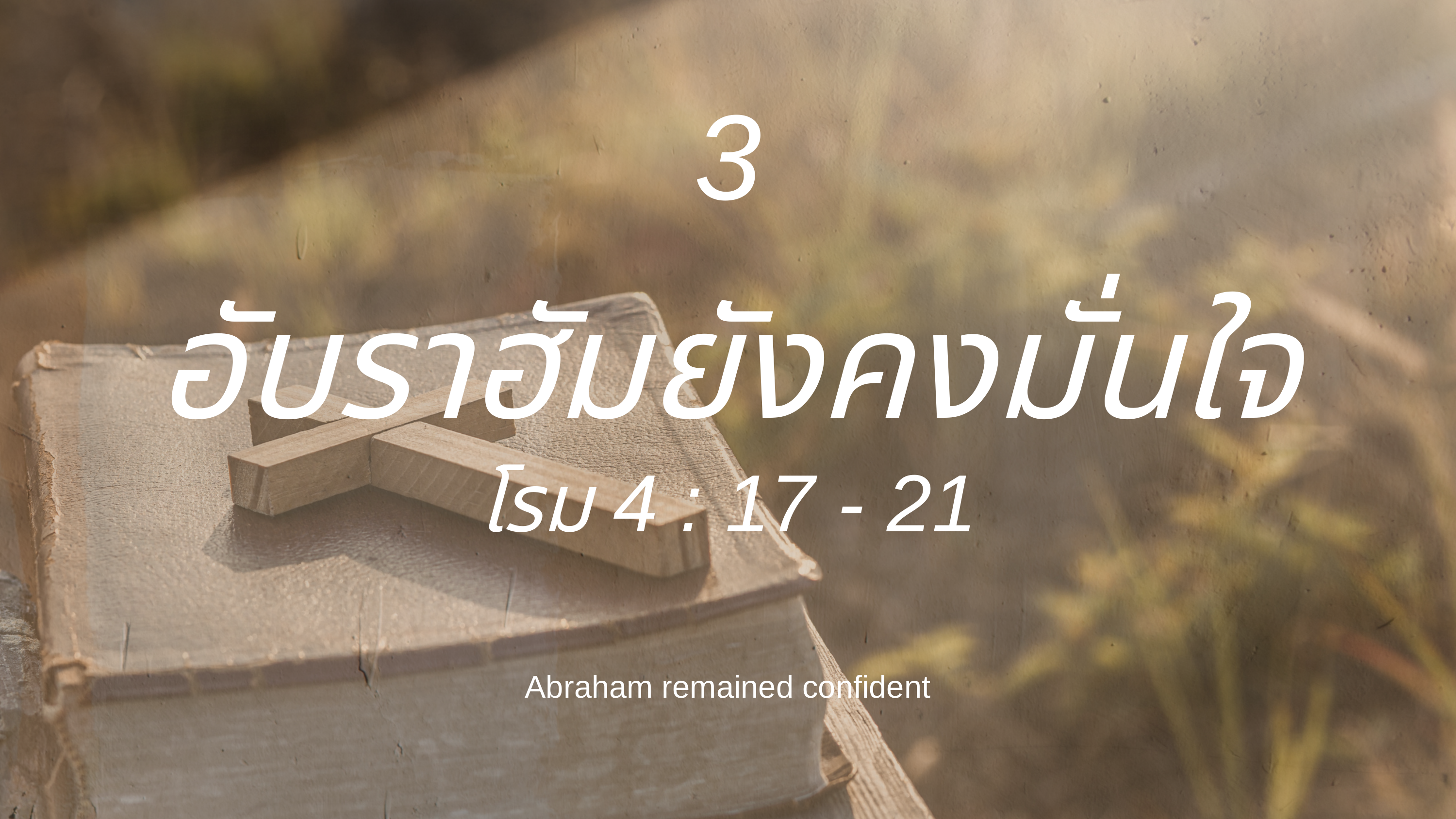

3
อับราฮัมยังคงมั่นใจ
โรม 4 : 17 - 21
Abraham remained confident